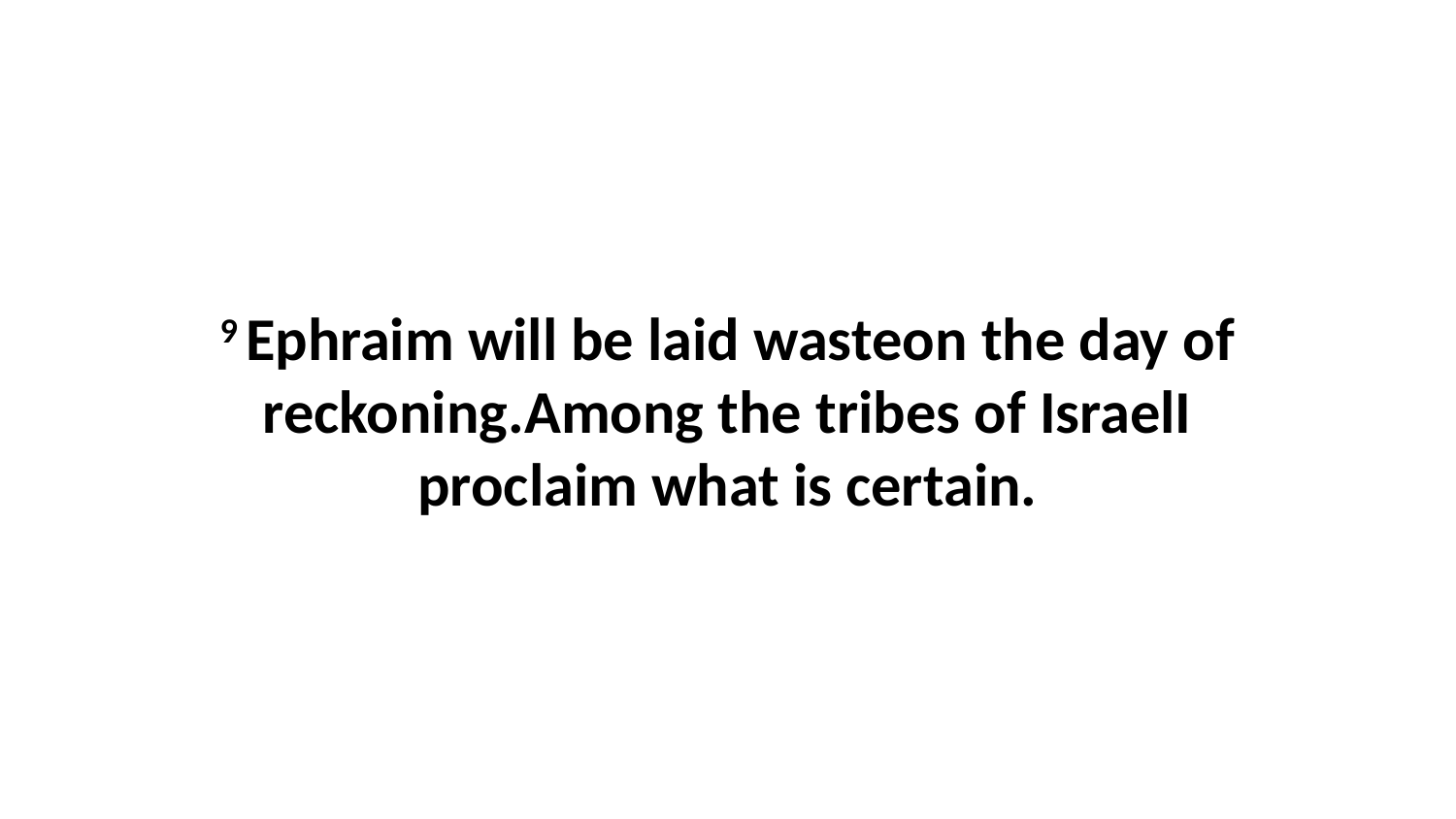

9 Ephraim will be laid wasteon the day of reckoning.Among the tribes of IsraelI proclaim what is certain.